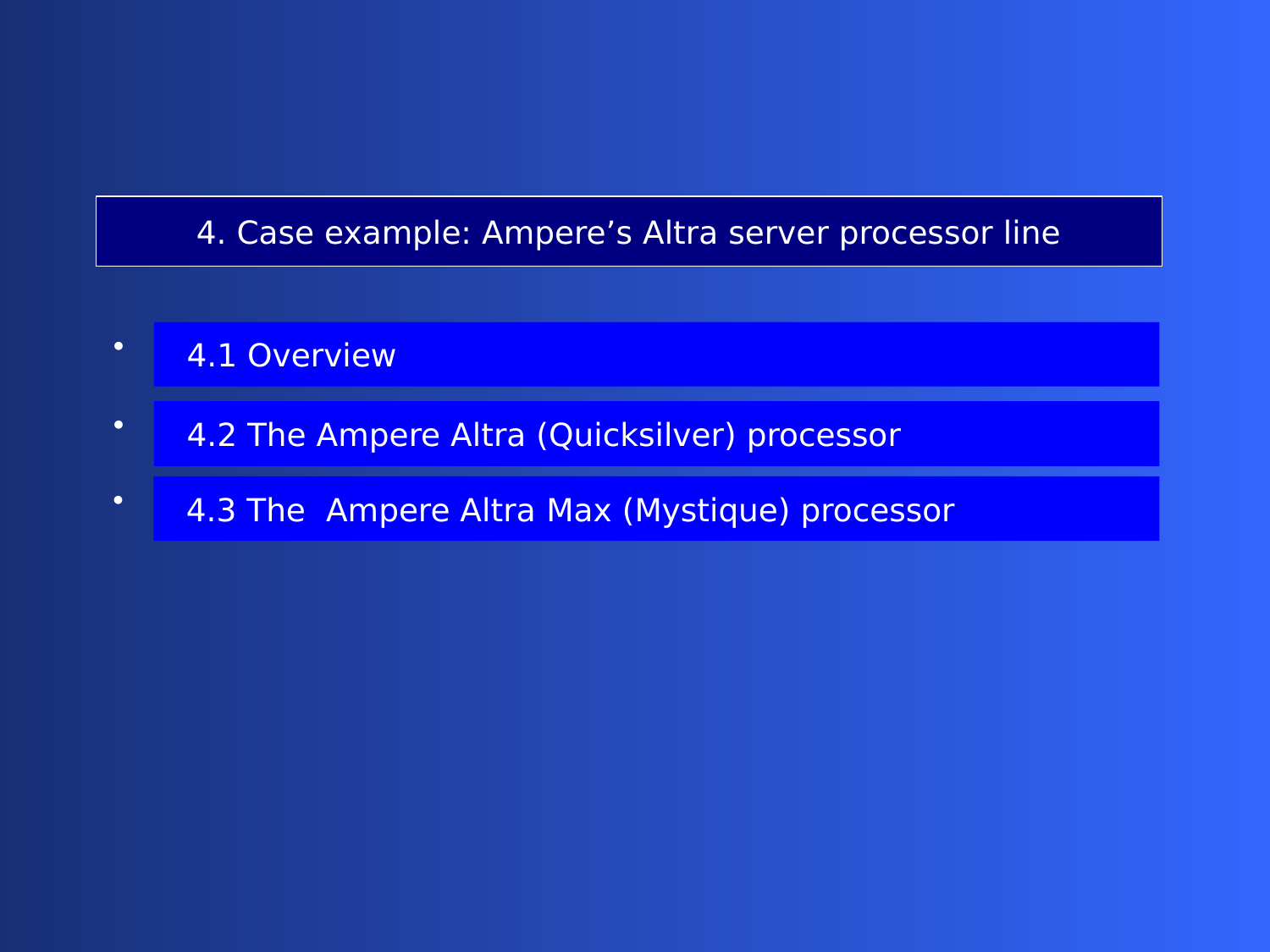

4. Case example: Ampere’s Altra server processor line
  4.1 Overview

  4.2 The Ampere Altra (Quicksilver) processor

  4.3 The  Ampere Altra Max (Mystique) processor